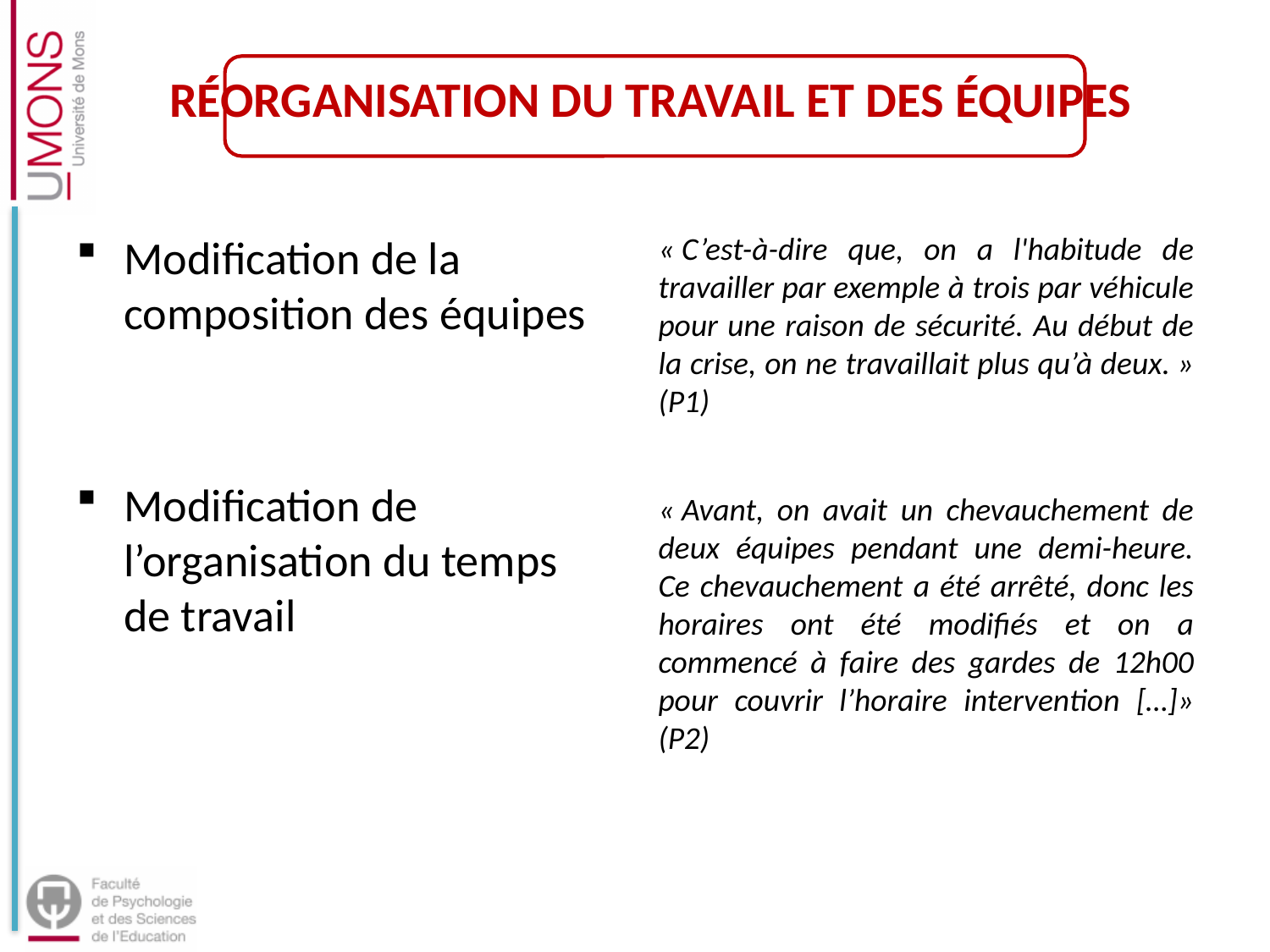

# Réorganisation du travail et des équipes

Modification de la composition des équipes

Modification de l’organisation du temps de travail
« C’est-à-dire que, on a l'habitude de travailler par exemple à trois par véhicule pour une raison de sécurité. Au début de la crise, on ne travaillait plus qu’à deux. » (P1)

« Avant, on avait un chevauchement de deux équipes pendant une demi-heure. Ce chevauchement a été arrêté, donc les horaires ont été modifiés et on a commencé à faire des gardes de 12h00 pour couvrir l’horaire intervention […]» (P2)